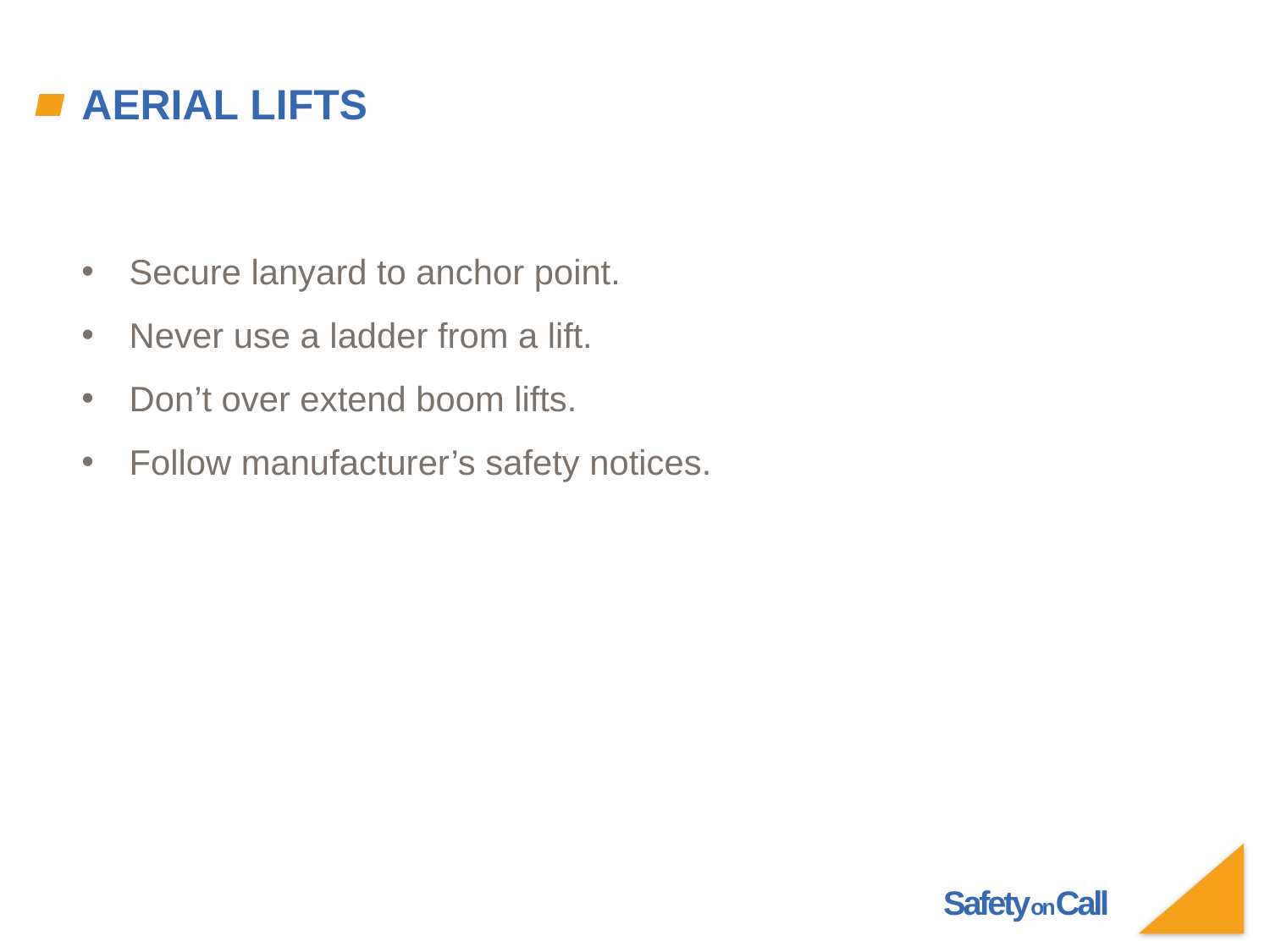

# Aerial Lifts
Secure lanyard to anchor point.
Never use a ladder from a lift.
Don’t over extend boom lifts.
Follow manufacturer’s safety notices.